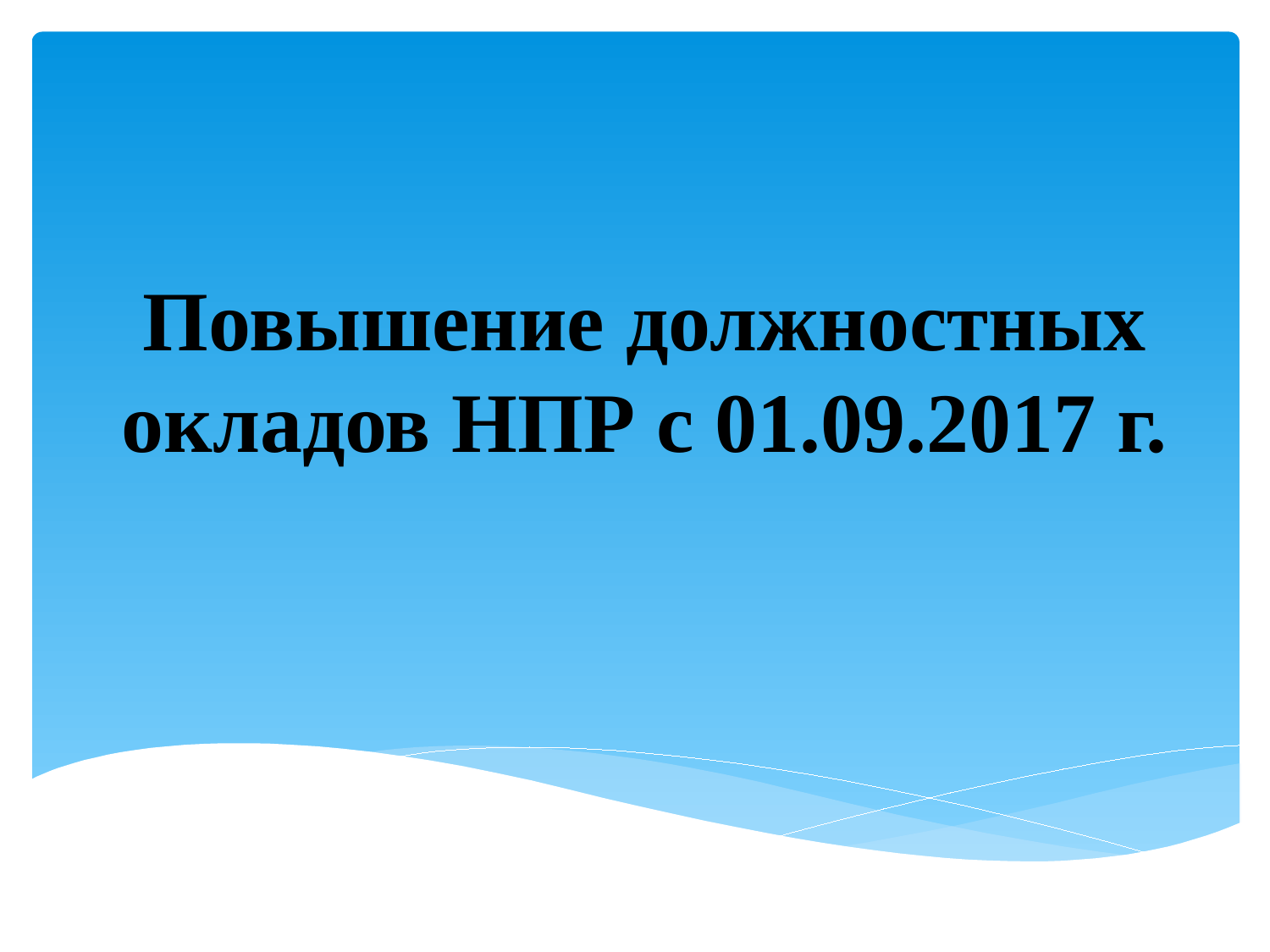

# Повышение должностных окладов НПР с 01.09.2017 г.